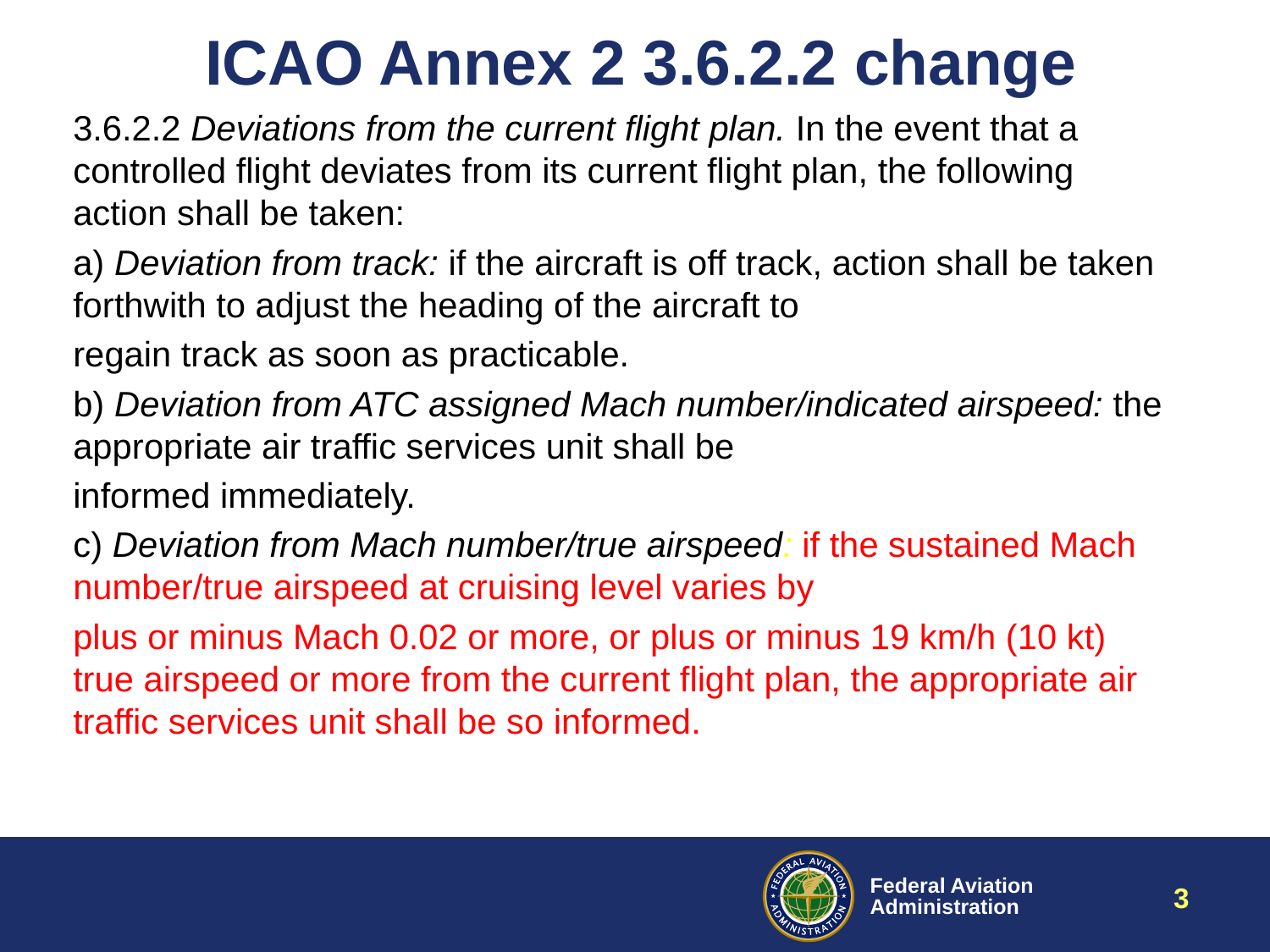

# ICAO Annex 2 3.6.2.2 change
3.6.2.2 Deviations from the current flight plan. In the event that a controlled flight deviates from its current flight plan, the following action shall be taken:
a) Deviation from track: if the aircraft is off track, action shall be taken forthwith to adjust the heading of the aircraft to
regain track as soon as practicable.
b) Deviation from ATC assigned Mach number/indicated airspeed: the appropriate air traffic services unit shall be
informed immediately.
c) Deviation from Mach number/true airspeed: if the sustained Mach number/true airspeed at cruising level varies by
plus or minus Mach 0.02 or more, or plus or minus 19 km/h (10 kt) true airspeed or more from the current flight plan, the appropriate air traffic services unit shall be so informed.

3